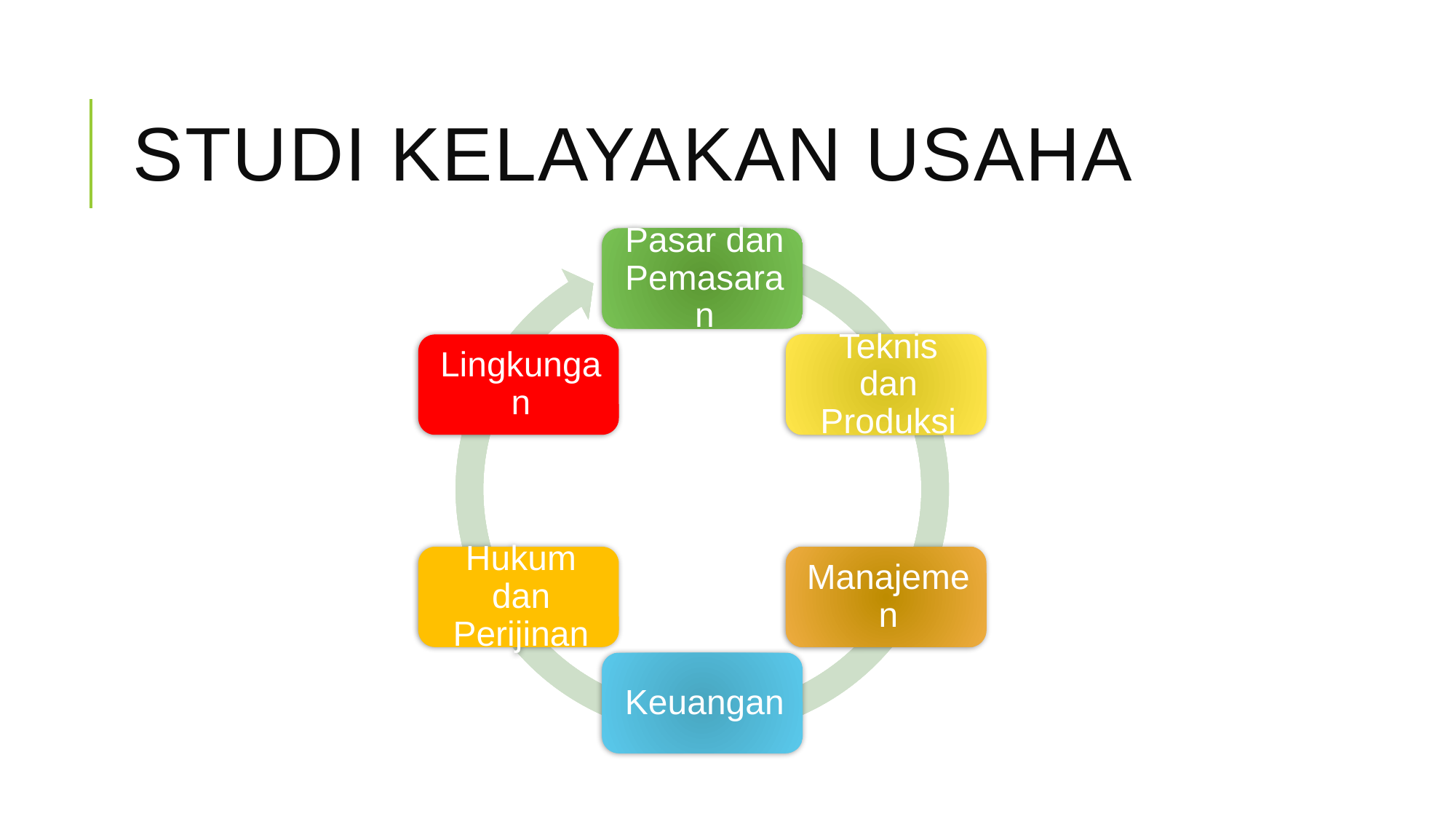

# Studi kelayakan usaha
Pasar dan Pemasaran
Teknis dan Produksi
Manajemen
Keuangan
Hukum dan Perijinan
Lingkungan